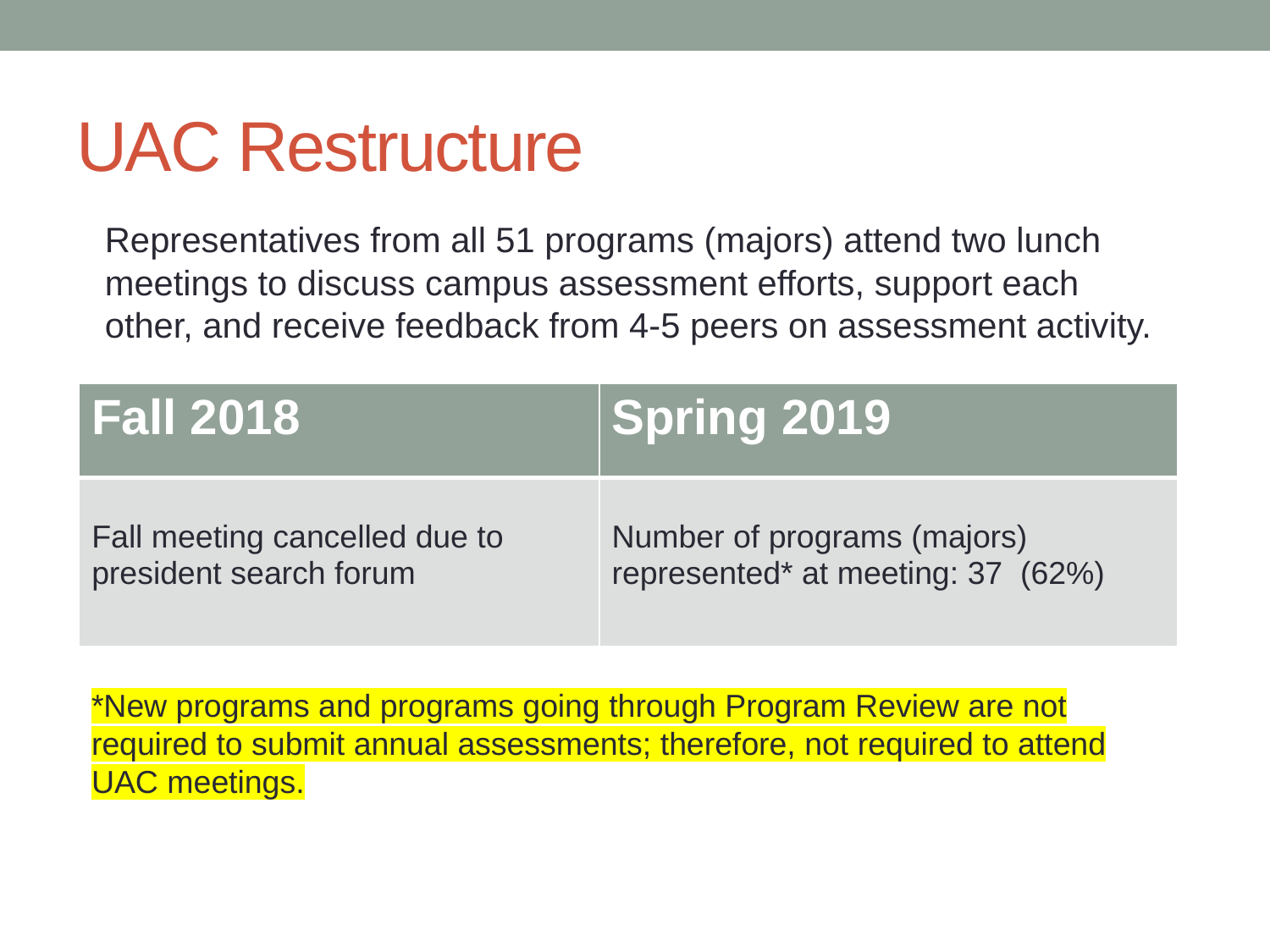

# UAC Restructure
Representatives from all 51 programs (majors) attend two lunch meetings to discuss campus assessment efforts, support each other, and receive feedback from 4-5 peers on assessment activity.
| Fall 2018 | Spring 2019 |
| --- | --- |
| Fall meeting cancelled due to president search forum | Number of programs (majors) represented\* at meeting: 37 (62%) |
*New programs and programs going through Program Review are not required to submit annual assessments; therefore, not required to attend UAC meetings.